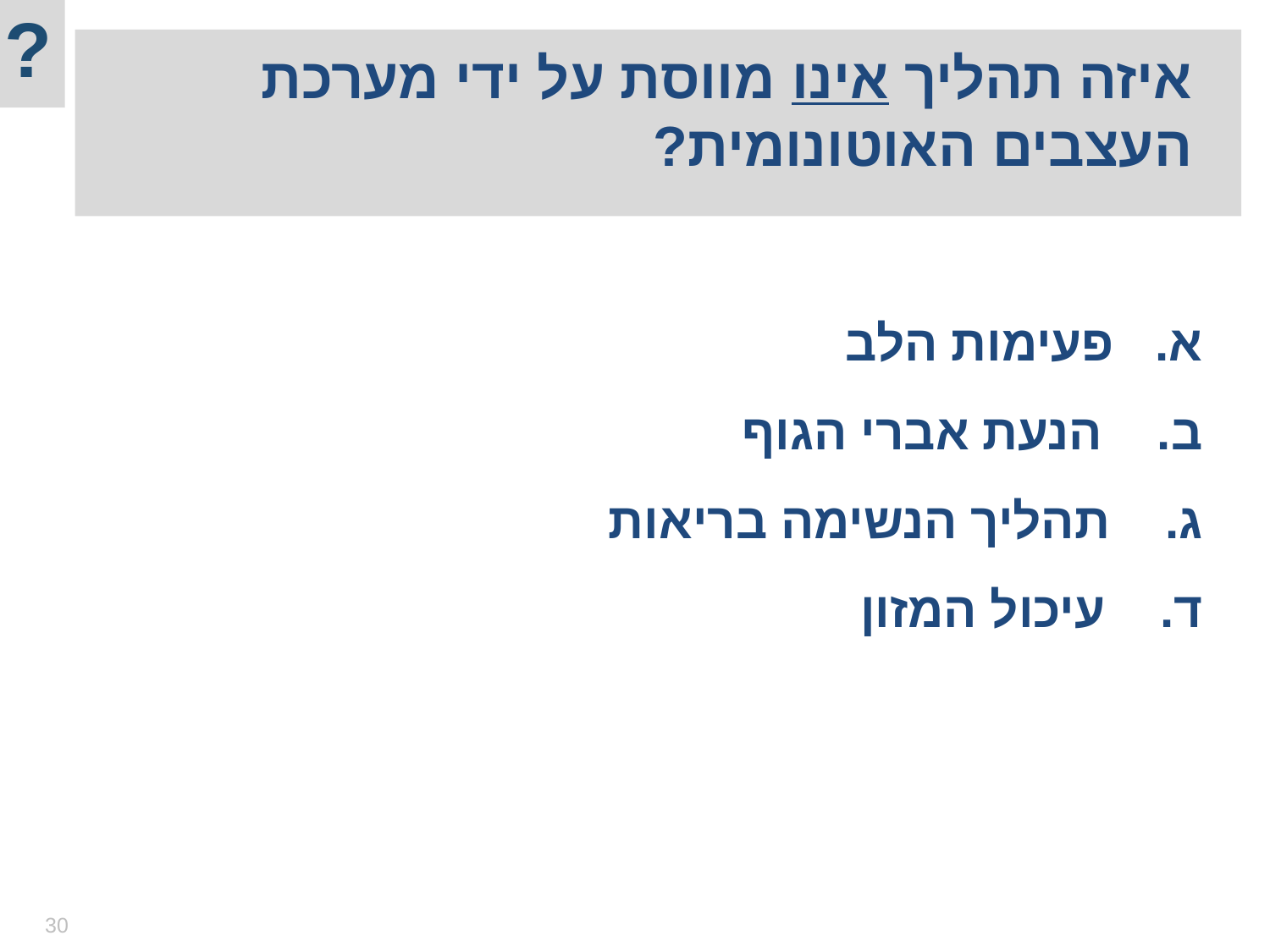

?

איזה תהליך אינו מווסת על ידי מערכת העצבים האוטונומית?
א.   פעימות הלב
ב.    הנעת אברי הגוף
ג.    תהליך הנשימה בריאות
ד.    עיכול המזון
30